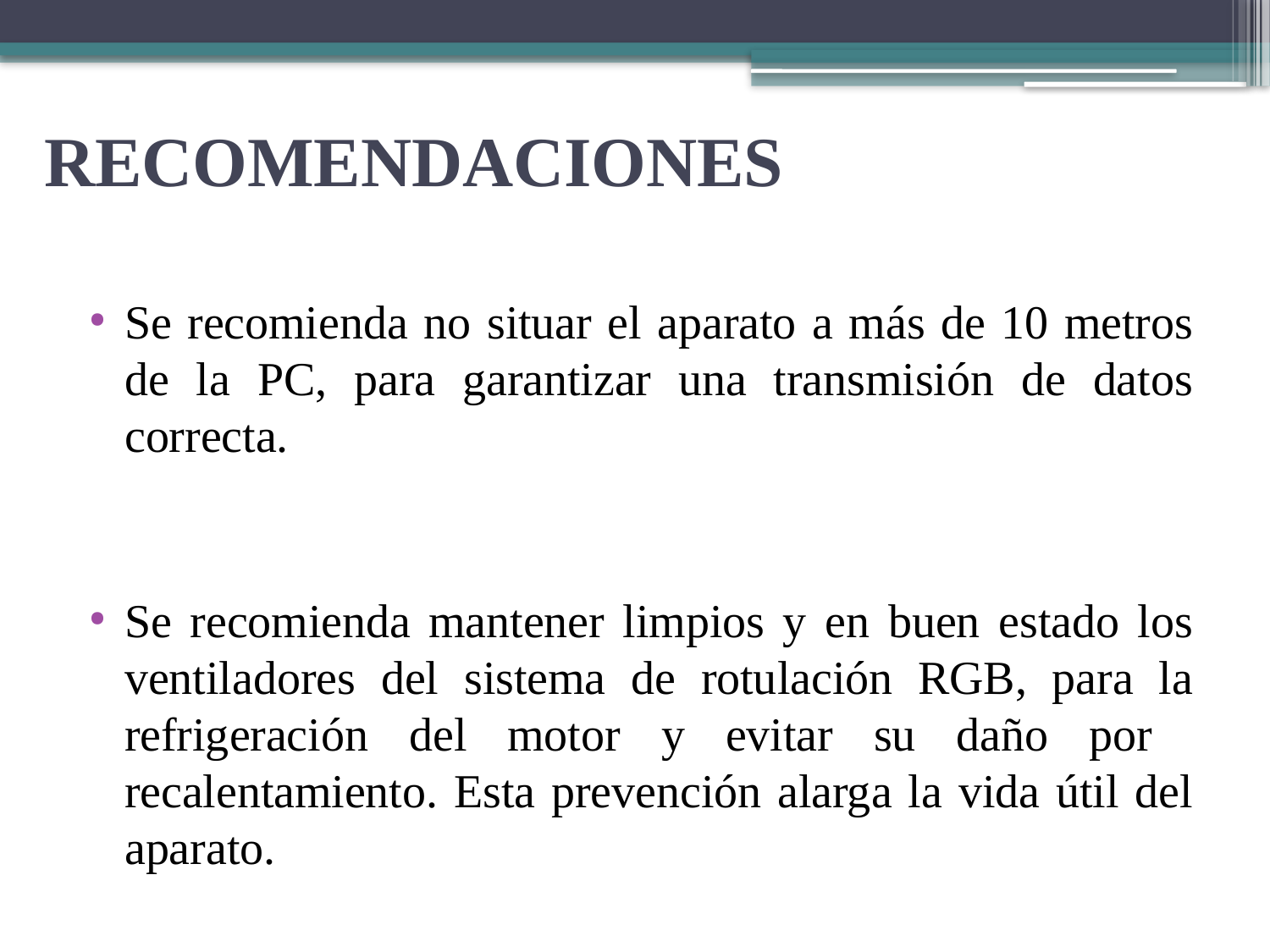

# RECOMENDACIONES
Se recomienda no situar el aparato a más de 10 metros de la PC, para garantizar una transmisión de datos correcta.

Se recomienda mantener limpios y en buen estado los ventiladores del sistema de rotulación RGB, para la refrigeración del motor y evitar su daño por  recalentamiento. Esta prevención alarga la vida útil del aparato.